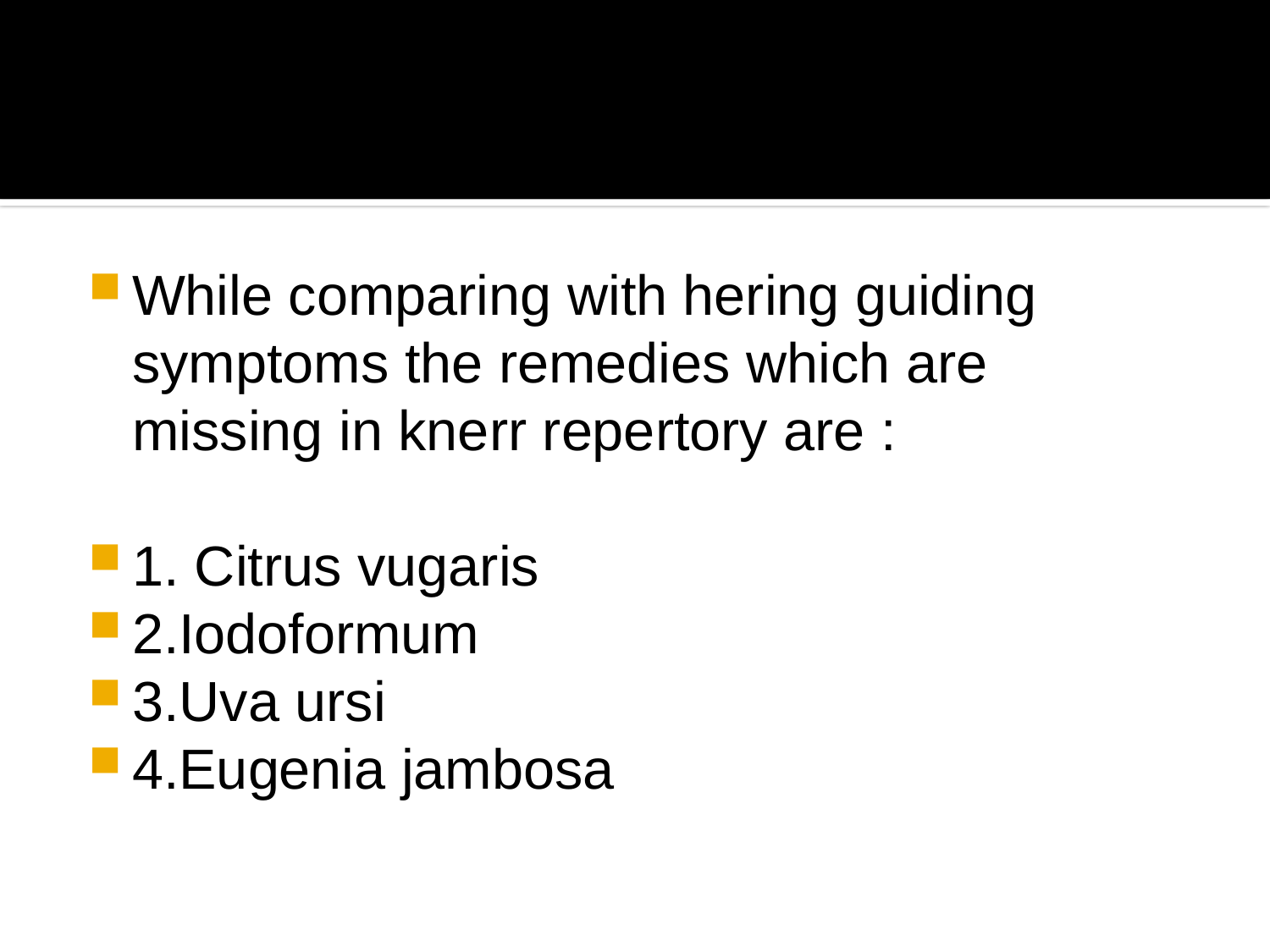

#
While comparing with hering guiding symptoms the remedies which are missing in knerr repertory are :

1. Citrus vugaris
2.Iodoformum
3.Uva ursi
4.Eugenia jambosa